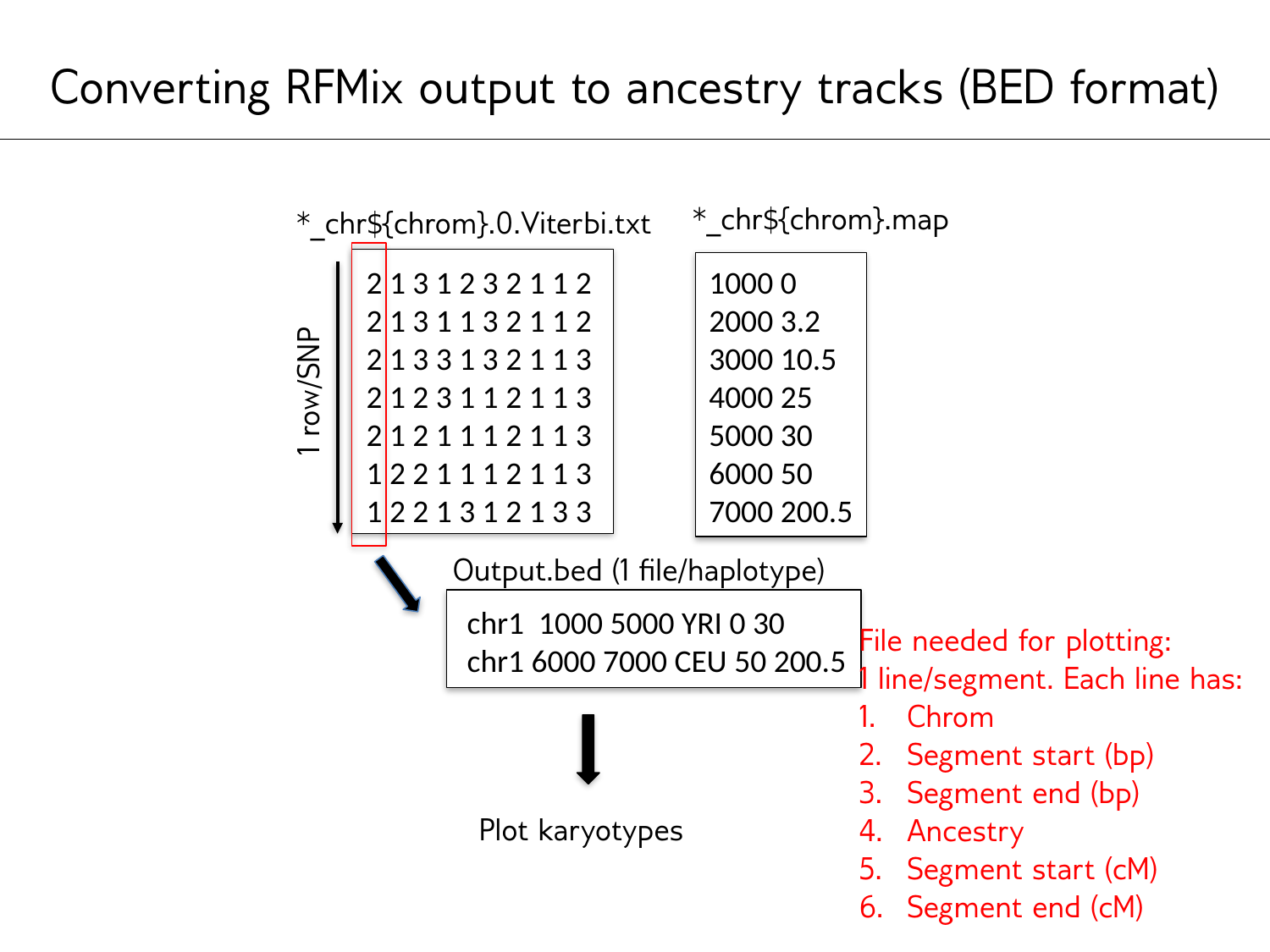

Converting RFMix output to ancestry tracks (BED format)
*_chr${chrom}.map
*_chr${chrom}.0.Viterbi.txt

2 1 3 1 2 3 2 1 1 2
2 1 3 1 1 3 2 1 1 2
2 1 3 3 1 3 2 1 1 3
2 1 2 3 1 1 2 1 1 3
2 1 2 1 1 1 2 1 1 3
1 2 2 1 1 1 2 1 1 3
1 2 2 1 3 1 2 1 3 3
1000 0
2000 3.2
3000 10.5
4000 25
5000 30
6000 50
7000 200.5
1 row/SNP
Output.bed (1 file/haplotype)

chr1  1000 5000 YRI 0 30
chr1 6000 7000 CEU 50 200.5
File needed for plotting:
1 line/segment. Each line has:
Chrom
Segment start (bp)
Segment end (bp)
Ancestry
Segment start (cM)
Segment end (cM)

Plot karyotypes